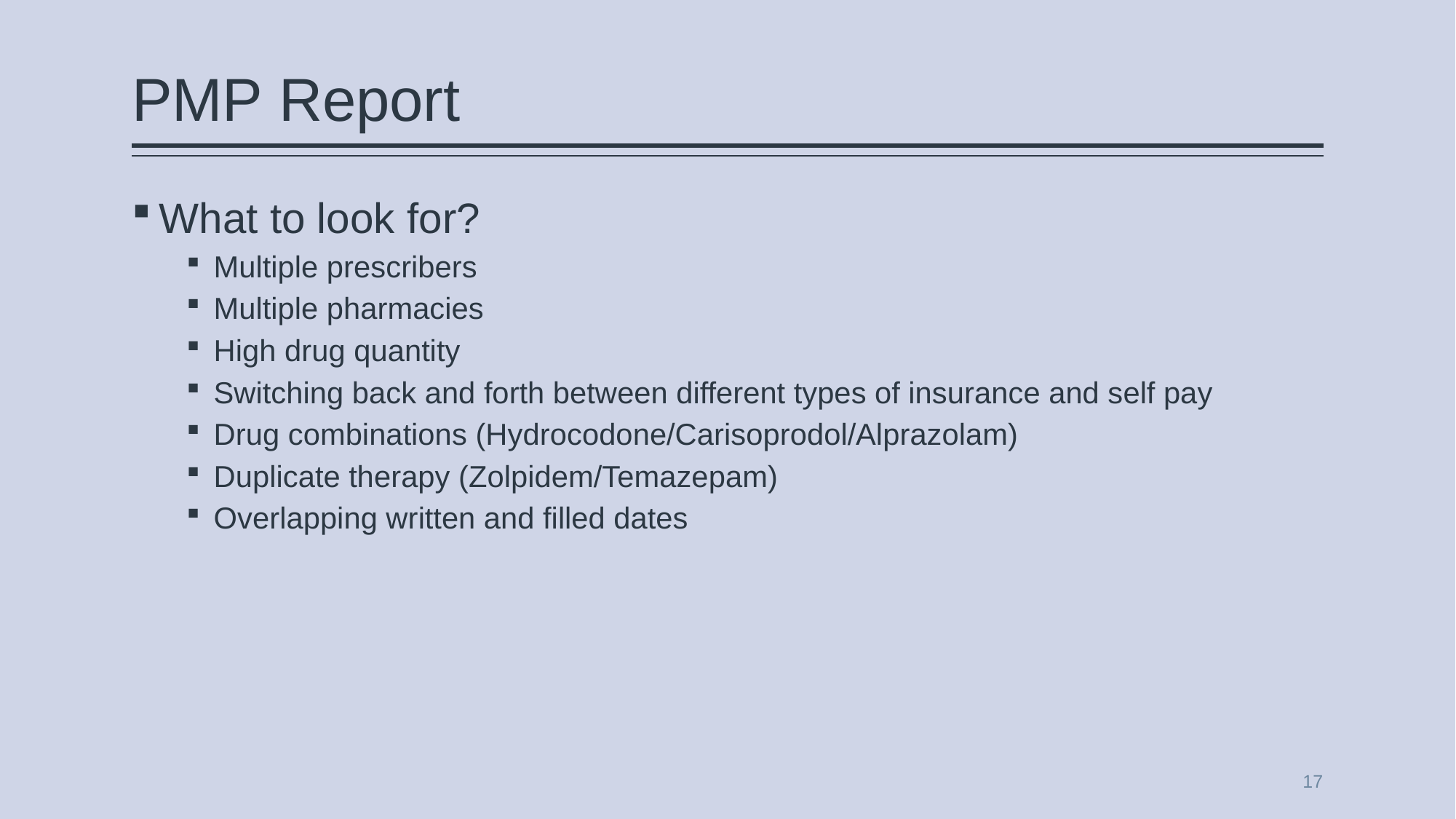

# PMP Report
What to look for?
Multiple prescribers
Multiple pharmacies
High drug quantity
Switching back and forth between different types of insurance and self pay
Drug combinations (Hydrocodone/Carisoprodol/Alprazolam)
Duplicate therapy (Zolpidem/Temazepam)
Overlapping written and filled dates
17